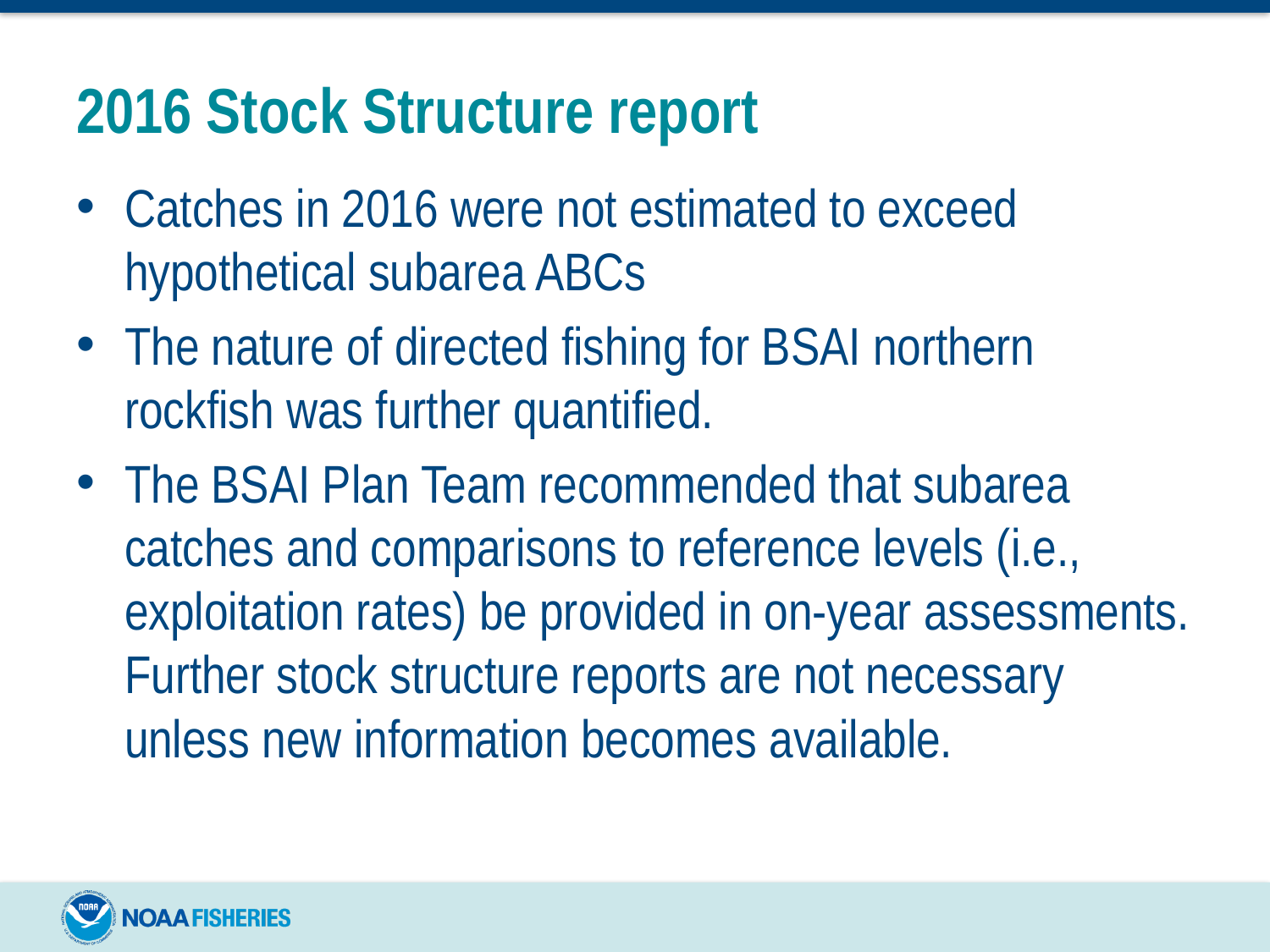

# 2016 Stock Structure report
Catches in 2016 were not estimated to exceed hypothetical subarea ABCs
The nature of directed fishing for BSAI northern rockfish was further quantified.
The BSAI Plan Team recommended that subarea catches and comparisons to reference levels (i.e., exploitation rates) be provided in on-year assessments. Further stock structure reports are not necessary unless new information becomes available.